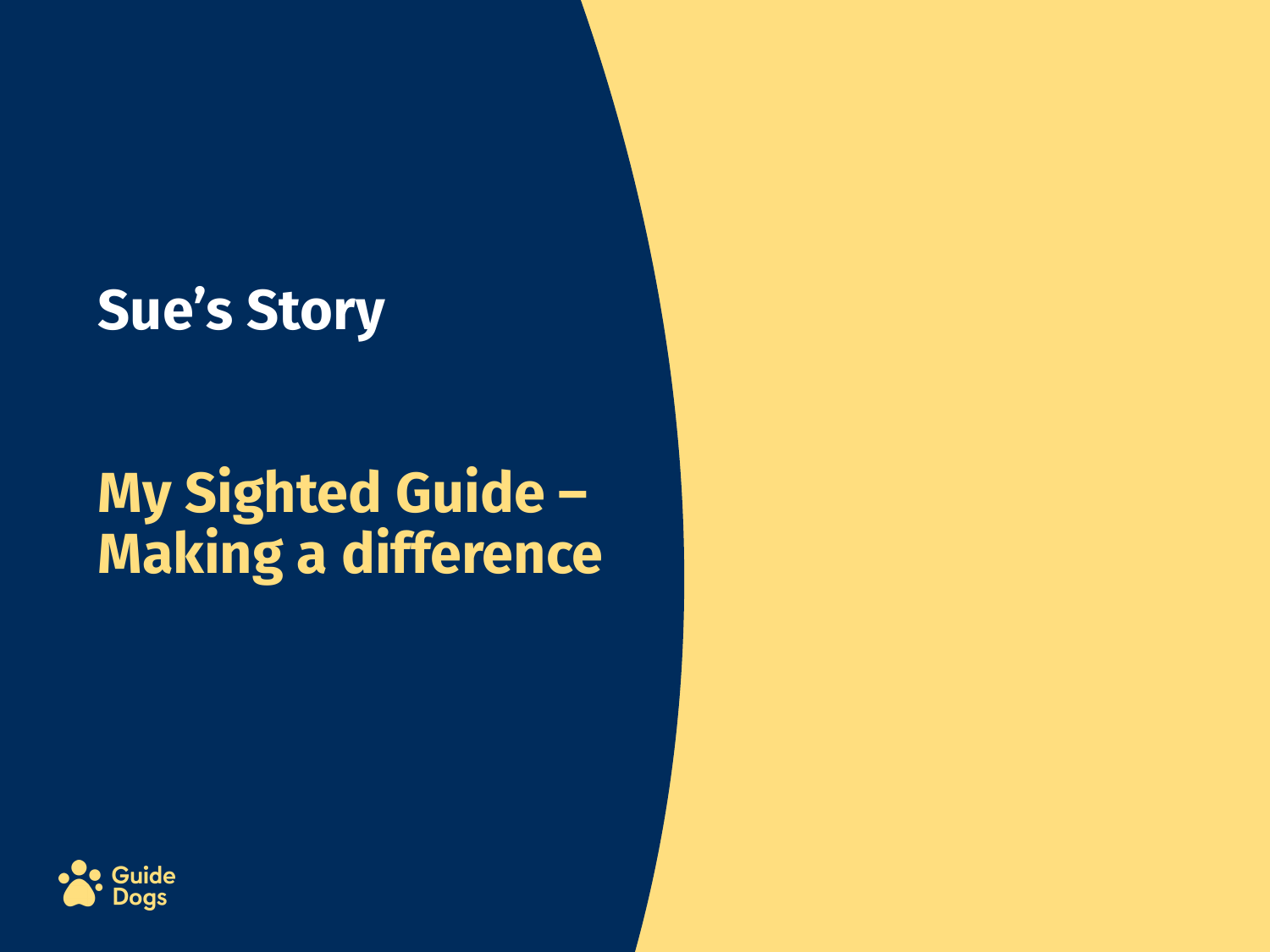

Sue’s Story

My Sighted Guide –
Making a difference